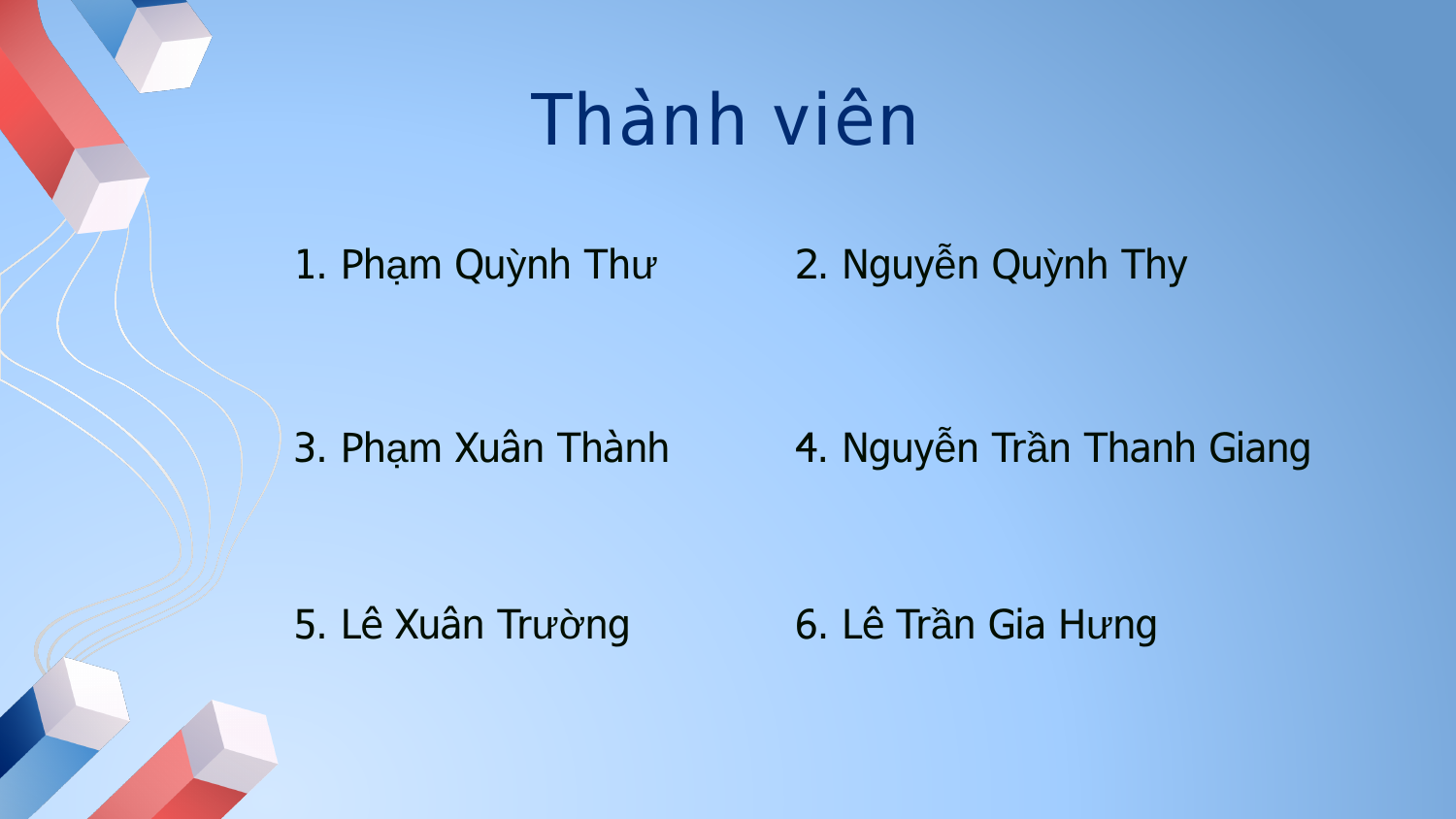

# Thành viên
1. Phạm Quỳnh Thư
2. Nguyễn Quỳnh Thy
4. Nguyễn Trần Thanh Giang
3. Phạm Xuân Thành
6. Lê Trần Gia Hưng
5. Lê Xuân Trường